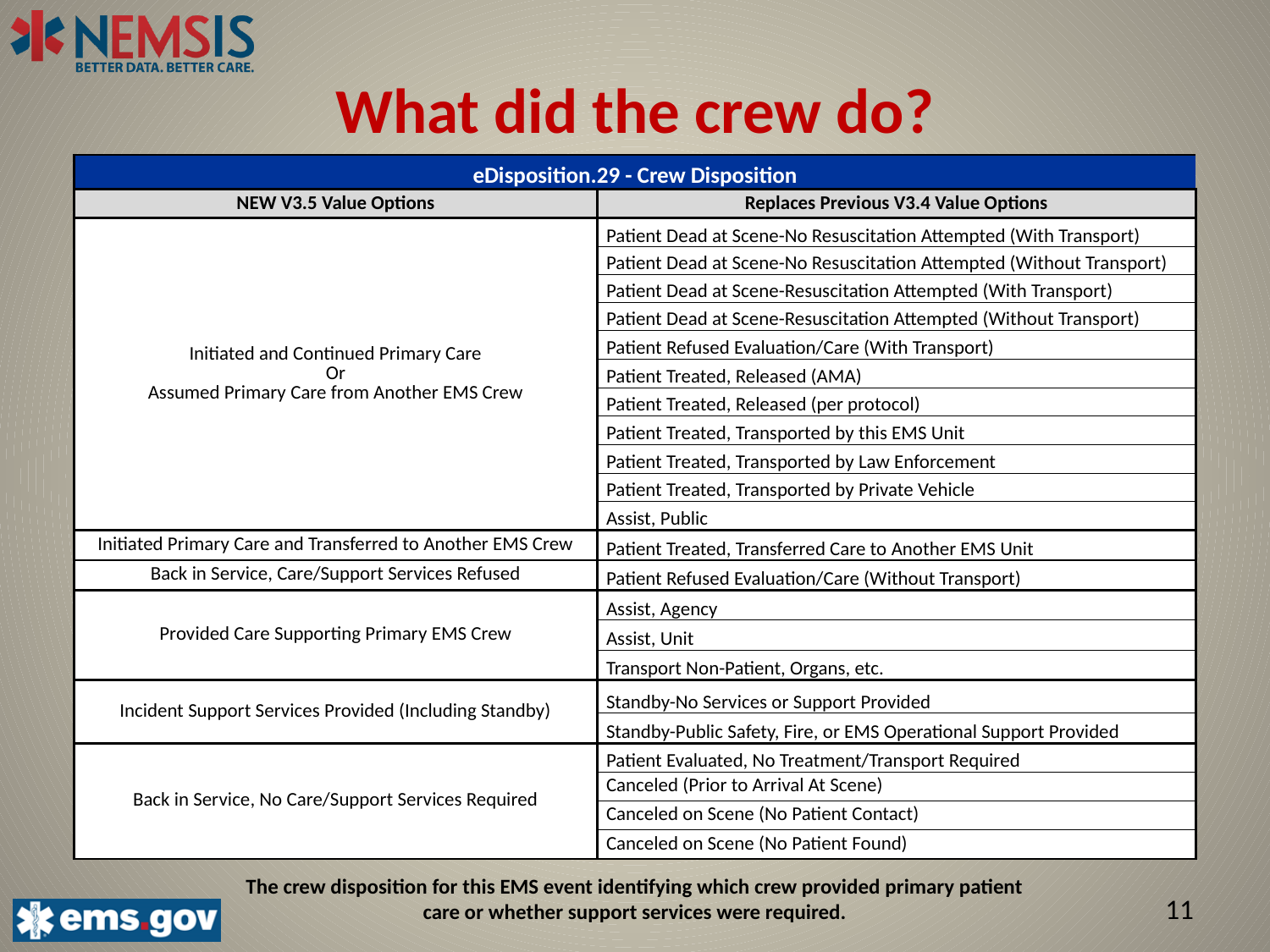

What did the crew do?
| eDisposition.29 - Crew Disposition |  |
| --- | --- |
| NEW V3.5 Value Options | Replaces Previous V3.4 Value Options |
| Initiated and Continued Primary Care Or Assumed Primary Care from Another EMS Crew | Patient Dead at Scene-No Resuscitation Attempted (With Transport) |
|  | Patient Dead at Scene-No Resuscitation Attempted (Without Transport) |
|  | Patient Dead at Scene-Resuscitation Attempted (With Transport) |
|  | Patient Dead at Scene-Resuscitation Attempted (Without Transport) |
|  | Patient Refused Evaluation/Care (With Transport) |
|  | Patient Treated, Released (AMA) |
|  | Patient Treated, Released (per protocol) |
|  | Patient Treated, Transported by this EMS Unit |
|  | Patient Treated, Transported by Law Enforcement |
|  | Patient Treated, Transported by Private Vehicle |
|  | Assist, Public |
| Initiated Primary Care and Transferred to Another EMS Crew | Patient Treated, Transferred Care to Another EMS Unit |
| Back in Service, Care/Support Services Refused | Patient Refused Evaluation/Care (Without Transport) |
| Provided Care Supporting Primary EMS Crew | Assist, Agency |
|  | Assist, Unit |
|  | Transport Non-Patient, Organs, etc. |
| Incident Support Services Provided (Including Standby) | Standby-No Services or Support Provided |
|  | Standby-Public Safety, Fire, or EMS Operational Support Provided |
| Back in Service, No Care/Support Services Required | Patient Evaluated, No Treatment/Transport Required |
|  | Canceled (Prior to Arrival At Scene) |
|  | Canceled on Scene (No Patient Contact) |
|  | Canceled on Scene (No Patient Found) |
The crew disposition for this EMS event identifying which crew provided primary patient care or whether support services were required.
11